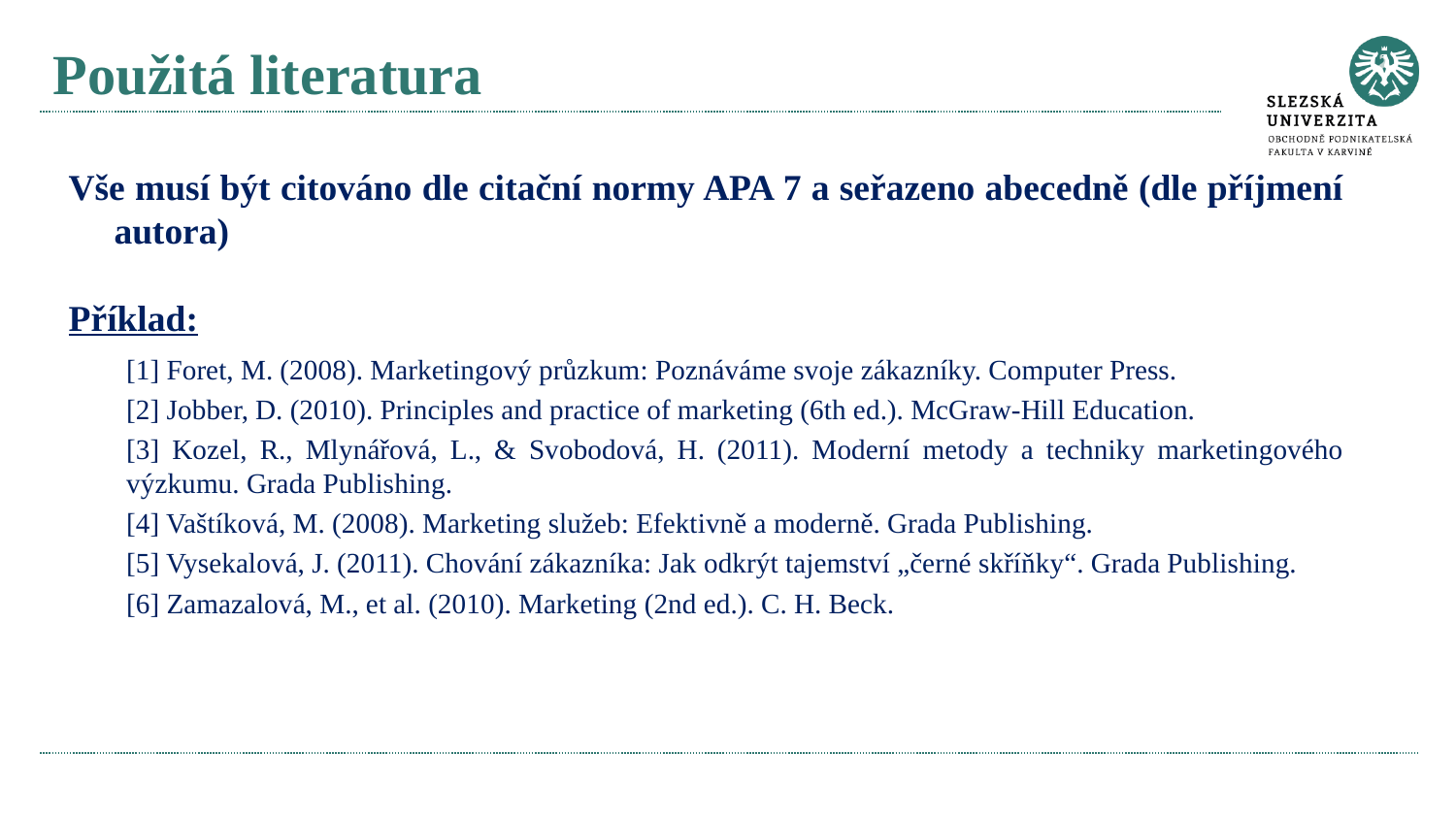

# Použitá literatura
Vše musí být citováno dle citační normy APA 7 a seřazeno abecedně (dle příjmení autora)

Příklad:
[1] Foret, M. (2008). Marketingový průzkum: Poznáváme svoje zákazníky. Computer Press.
[2] Jobber, D. (2010). Principles and practice of marketing (6th ed.). McGraw-Hill Education.
[3] Kozel, R., Mlynářová, L., & Svobodová, H. (2011). Moderní metody a techniky marketingového výzkumu. Grada Publishing.
[4] Vaštíková, M. (2008). Marketing služeb: Efektivně a moderně. Grada Publishing.
[5] Vysekalová, J. (2011). Chování zákazníka: Jak odkrýt tajemství „černé skříňky“. Grada Publishing.
[6] Zamazalová, M., et al. (2010). Marketing (2nd ed.). C. H. Beck.